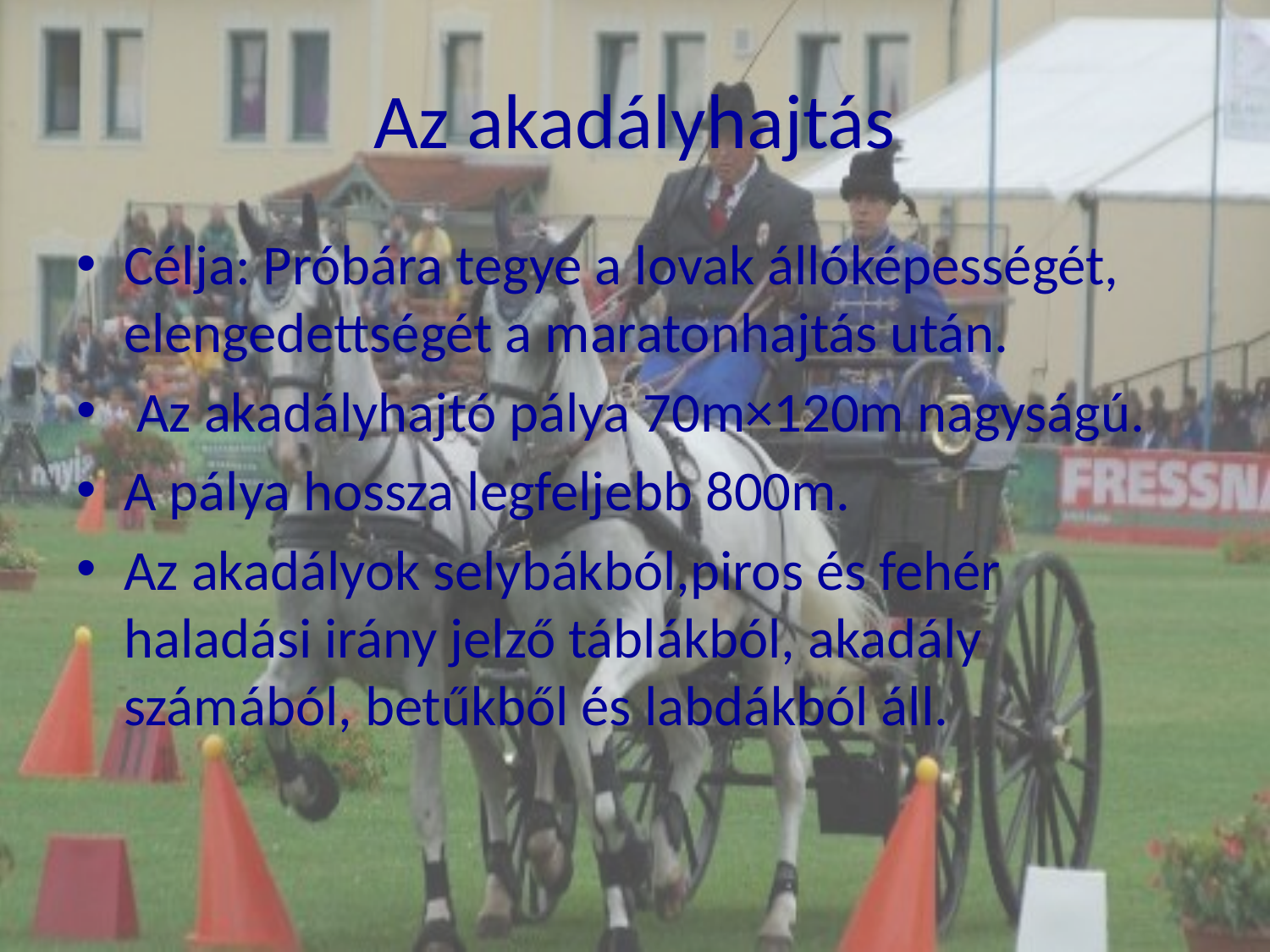

# Az akadályhajtás
Célja: Próbára tegye a lovak állóképességét, elengedettségét a maratonhajtás után.
 Az akadályhajtó pálya 70m×120m nagyságú.
A pálya hossza legfeljebb 800m.
Az akadályok selybákból,piros és fehér haladási irány jelző táblákból, akadály számából, betűkből és labdákból áll.